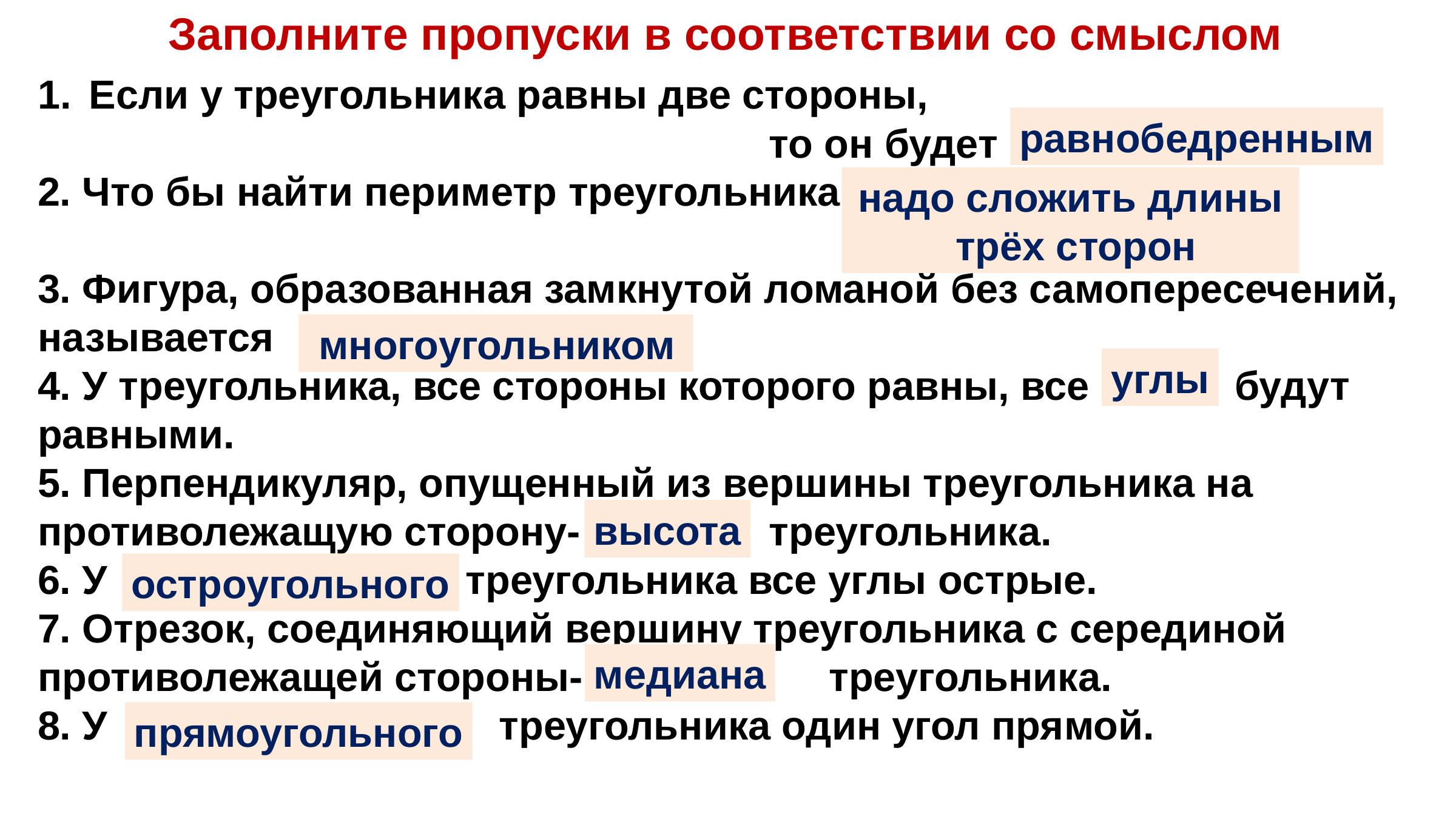

Заполните пропуски в соответствии со смыслом
Если у треугольника равны две стороны,
                                             то он будет ................
2. Что бы найти периметр треугольника  ........

3. Фигура, образованная замкнутой ломаной без самопересечений, называется   …………
4. У треугольника, все стороны которого равны, все  ........   будут равными.
5. Перпендикуляр, опущенный из вершины треугольника на
противолежащую сторону-  ………    треугольника.
6. У       ............             треугольника все углы острые.
7. Отрезок, соединяющий вершину треугольника с серединой
противолежащей стороны-     ............     треугольника.
8. У       ..............              треугольника один угол прямой.
равнобедренным
надо сложить длины
 трёх сторон
 многоугольником
углы
высота
остроугольного
медиана
прямоугольного